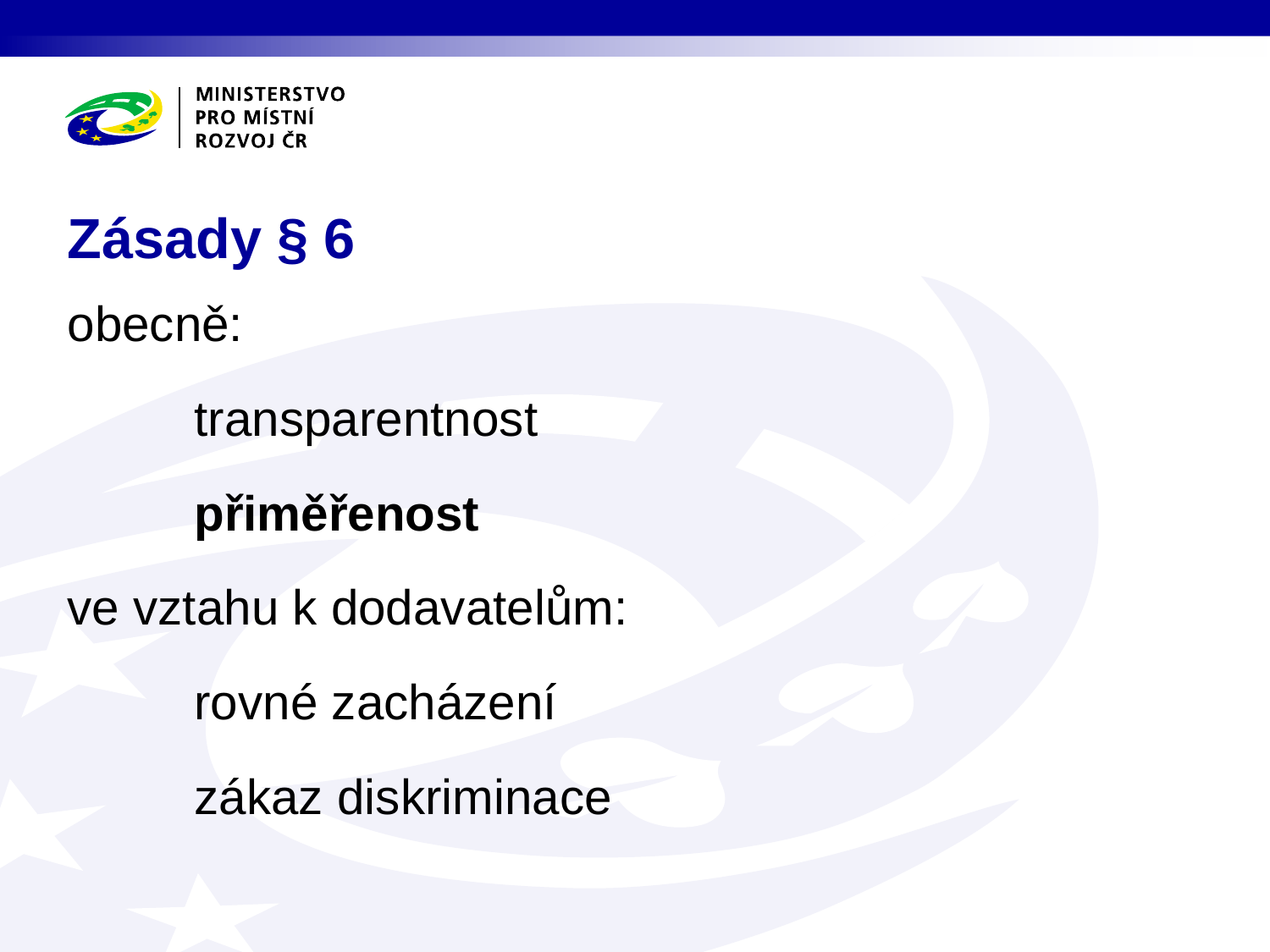

# Zásady § 6
obecně:
	transparentnost
	přiměřenost
ve vztahu k dodavatelům:
	rovné zacházení
	zákaz diskriminace